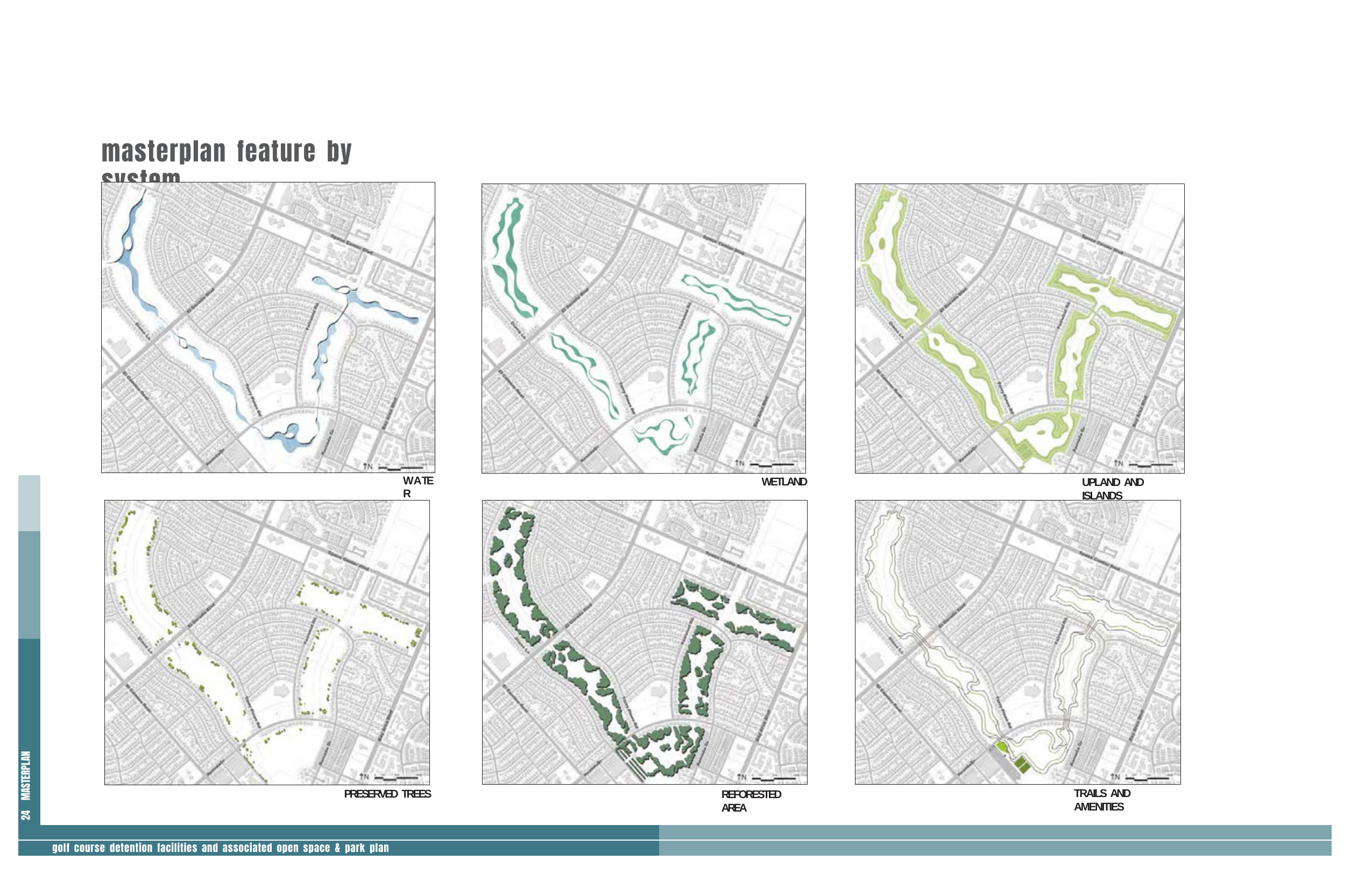

masterplan  feature  by  system

WATER
WETLAND
|  |  |  |  |
| --- | --- | --- | --- |
|  |  |  |  |
| 24 MASTERPLAN |  |  |  |
|  |  |  |  |
|  | golf course detention facilities and associated open space & park plan |  |  |
UPLAND AND ISLANDS

TRAILS AND AMENITIES
PRESERVED TREES
REFORESTED AREA